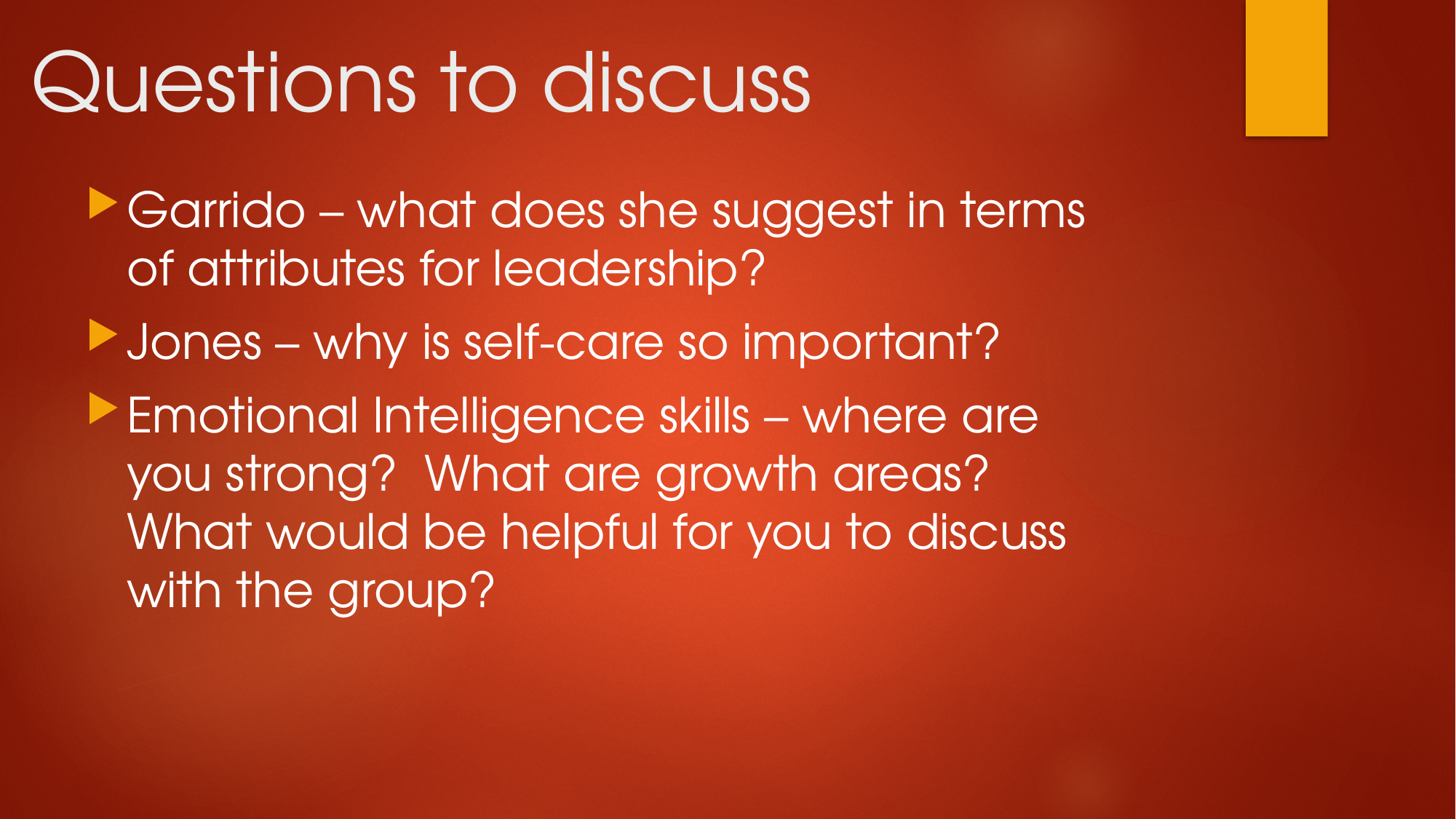

# Questions to discuss
Garrido – what does she suggest in terms of attributes for leadership?
Jones – why is self-care so important?
Emotional Intelligence skills – where are you strong?  What are growth areas?  What would be helpful for you to discuss with the group?